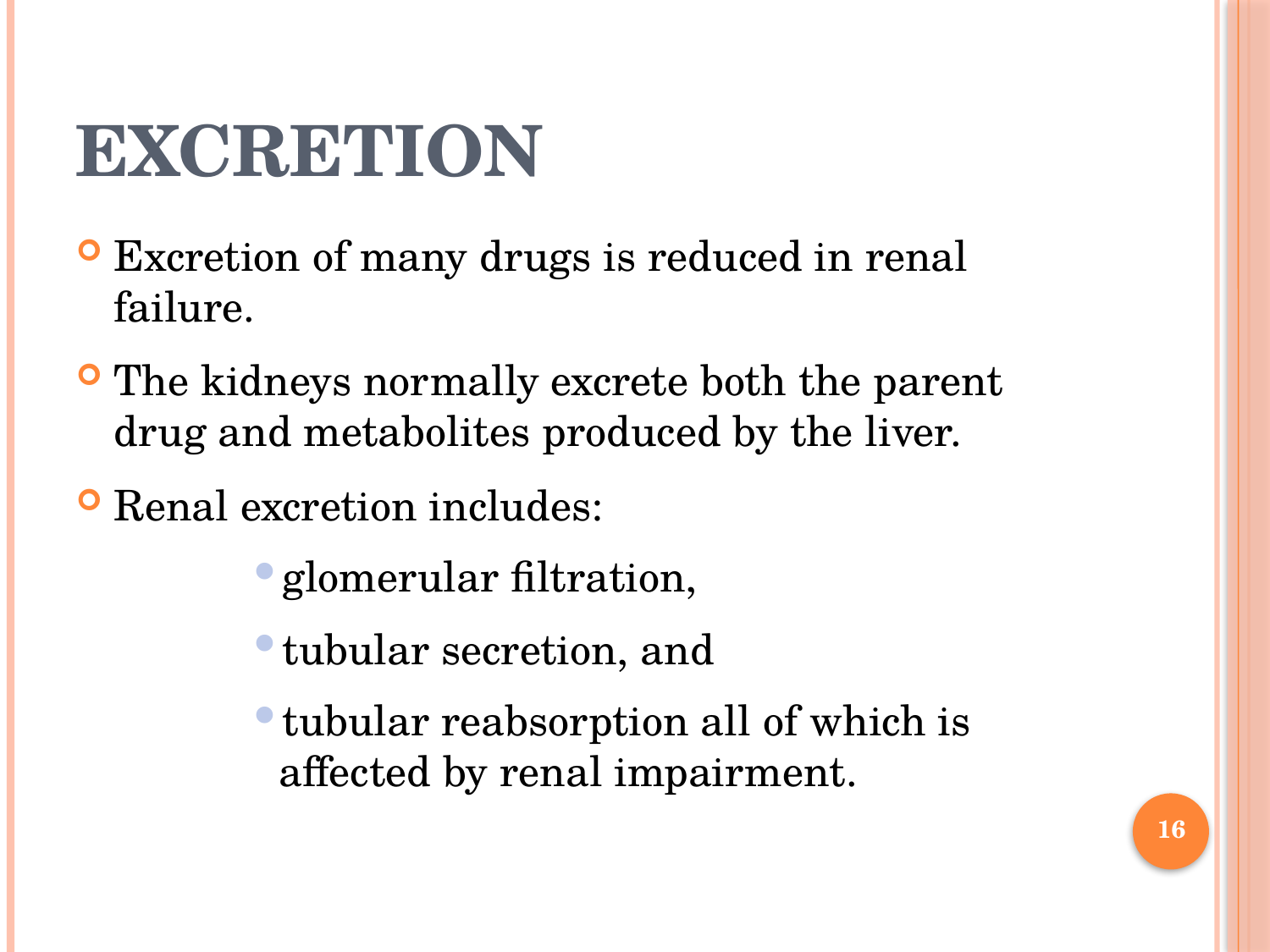

# Excretion
Excretion of many drugs is reduced in renal failure.
The kidneys normally excrete both the parent drug and metabolites produced by the liver.
Renal excretion includes:
glomerular filtration,
tubular secretion, and
tubular reabsorption all of which is affected by renal impairment.

16